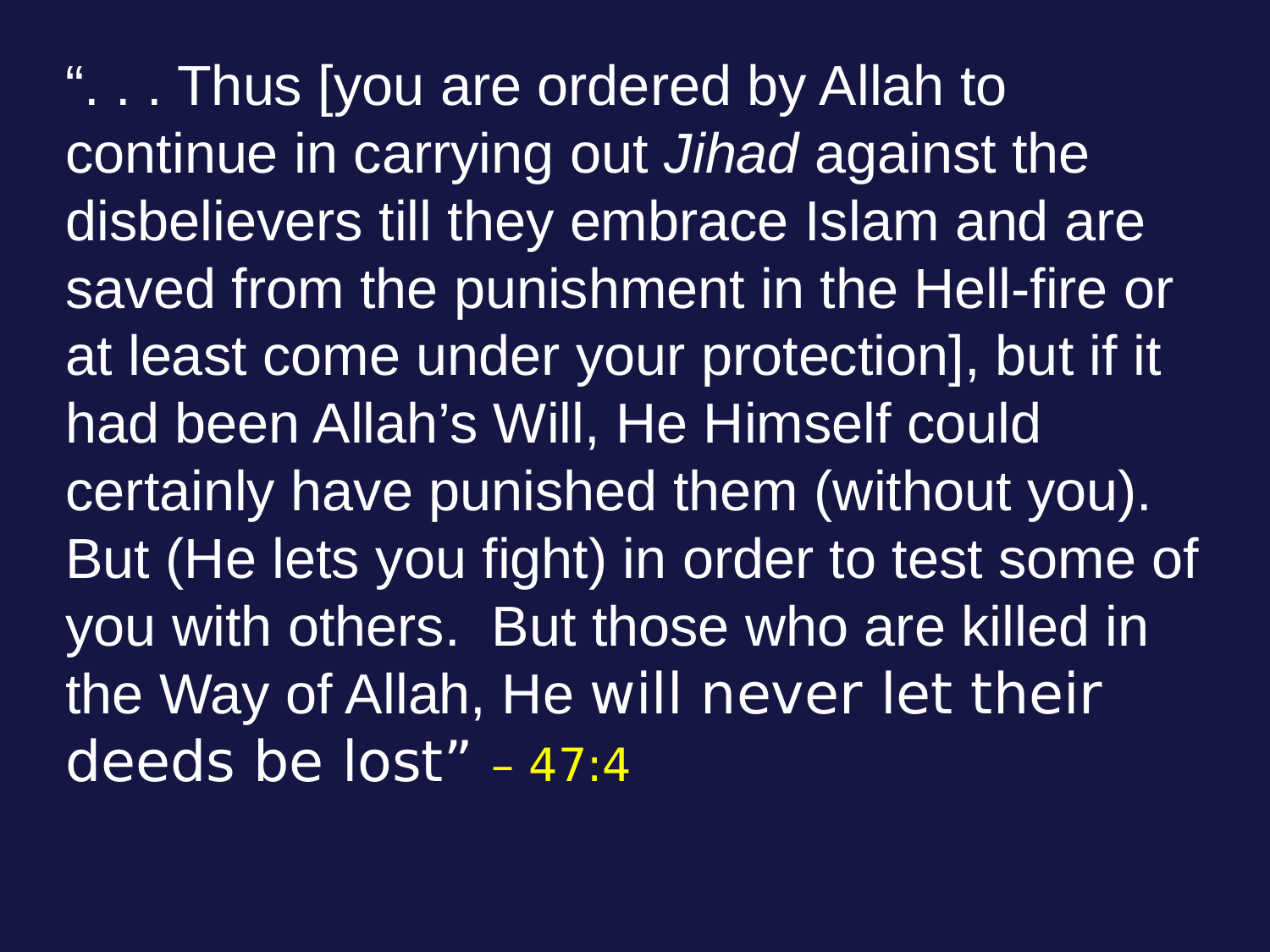

“. . . Thus [you are ordered by Allah to continue in carrying out Jihad against the disbelievers till they embrace Islam and are saved from the punishment in the Hell-fire or at least come under your protection], but if it had been Allah’s Will, He Himself could certainly have punished them (without you).  But (He lets you fight) in order to test some of you with others.  But those who are killed in the Way of Allah, He will never let their deeds be lost” – 47:4